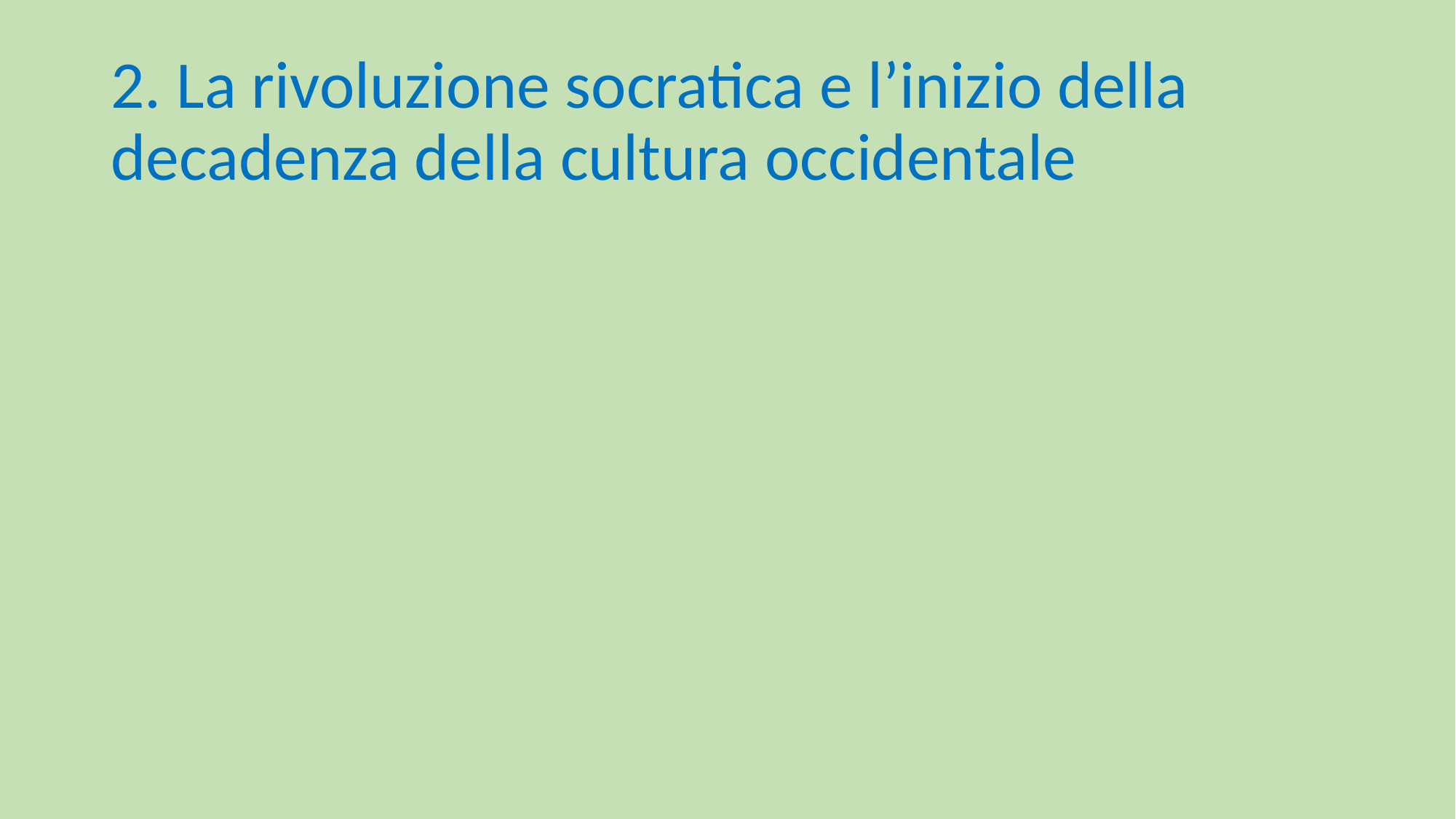

# 2. La rivoluzione socratica e l’inizio della decadenza della cultura occidentale